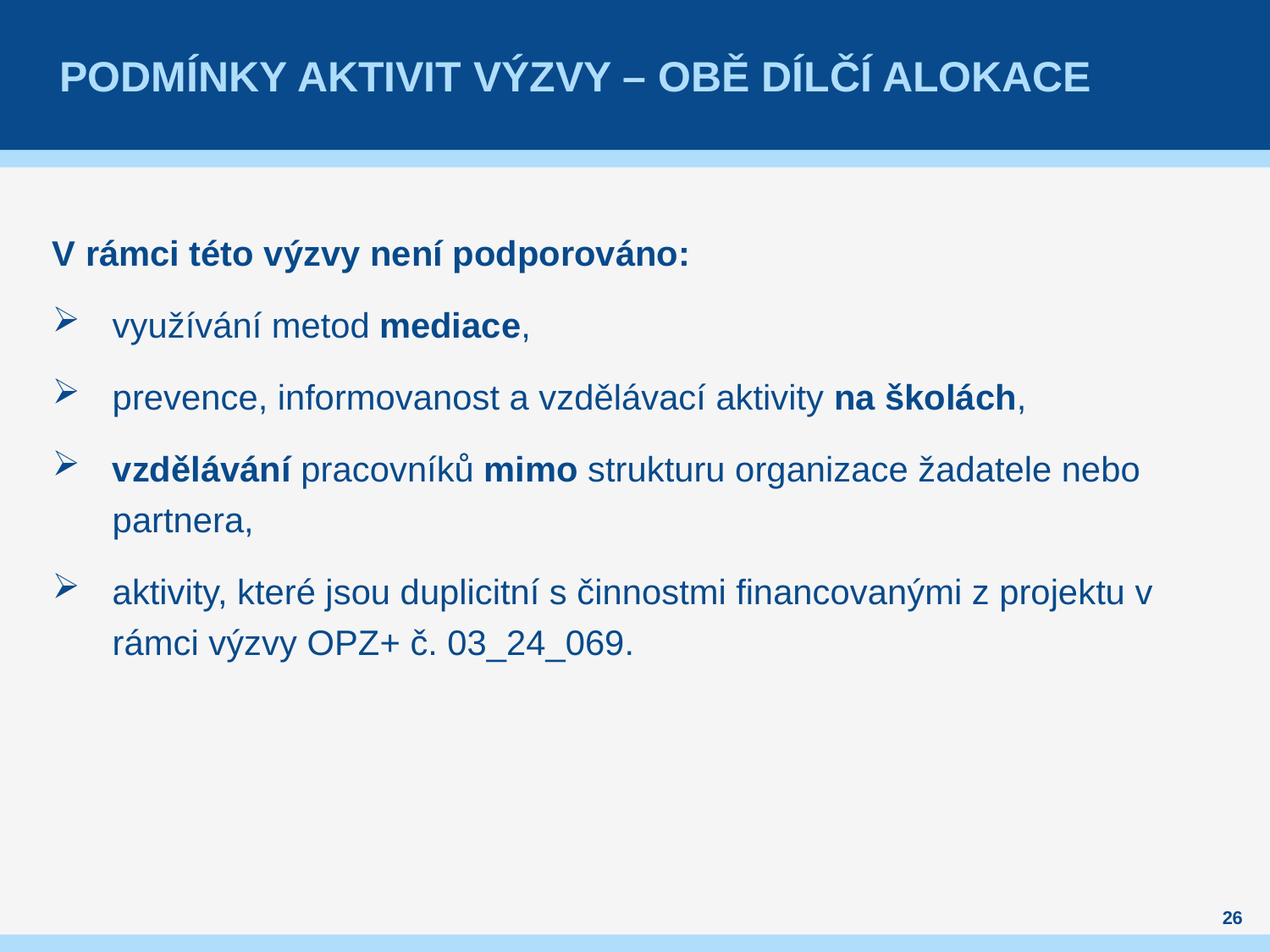

# Podmínky aktivit výzvy – obě dílčí alokace
V rámci této výzvy není podporováno:
využívání metod mediace,
prevence, informovanost a vzdělávací aktivity na školách,
vzdělávání pracovníků mimo strukturu organizace žadatele nebo partnera,
aktivity, které jsou duplicitní s činnostmi financovanými z projektu v rámci výzvy OPZ+ č. 03_24_069.

26